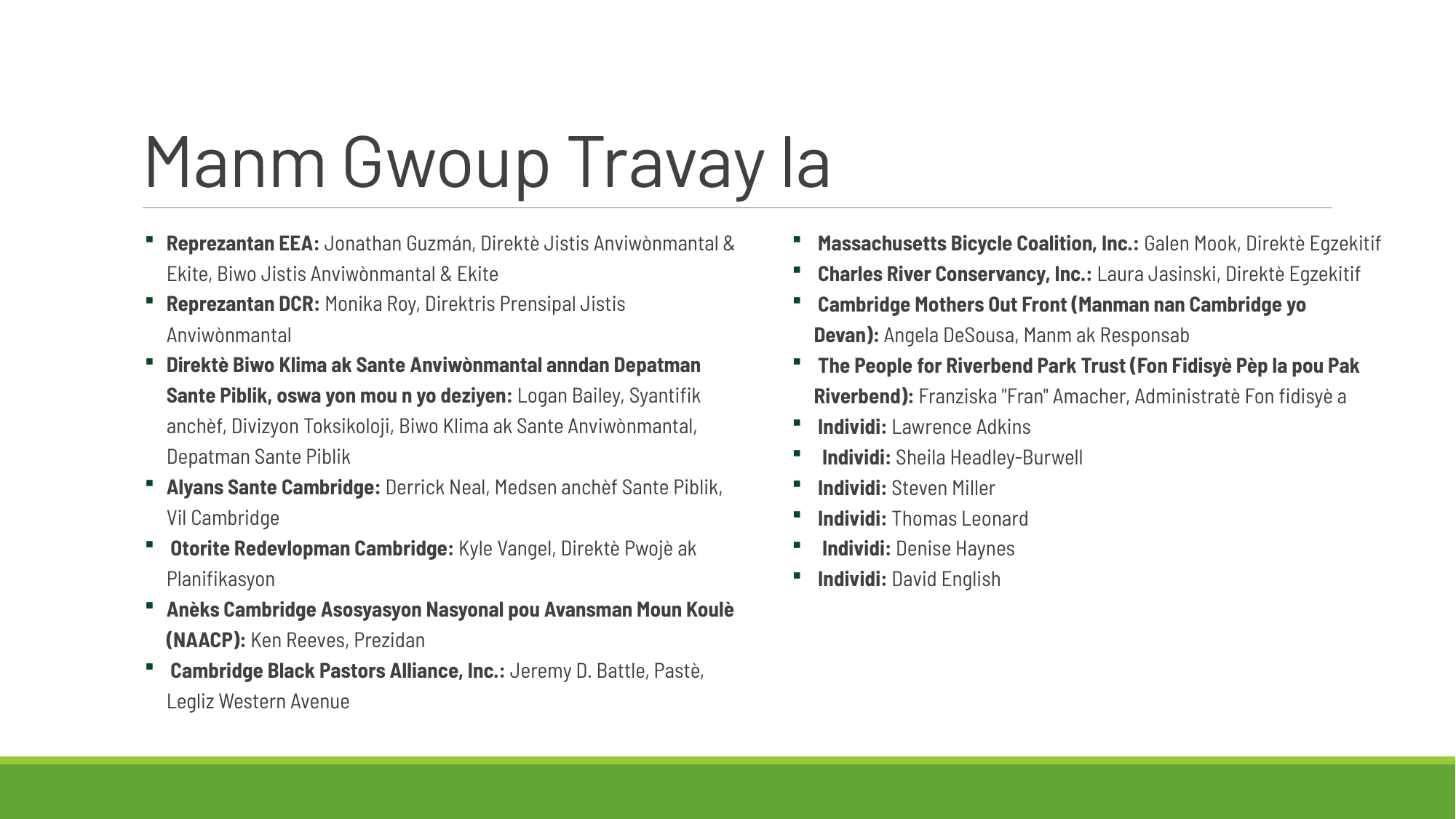

# Manm Gwoup Travay la
Reprezantan EEA: Jonathan Guzmán, Direktè Jistis Anviwònmantal & Ekite, Biwo Jistis Anviwònmantal & Ekite
Reprezantan DCR: Monika Roy, Direktris Prensipal Jistis Anviwònmantal
Direktè Biwo Klima ak Sante Anviwònmantal anndan Depatman Sante Piblik, oswa yon mou n yo deziyen: Logan Bailey, Syantifik anchèf, Divizyon Toksikoloji, Biwo Klima ak Sante Anviwònmantal, Depatman Sante Piblik
Alyans Sante Cambridge: Derrick Neal, Medsen anchèf Sante Piblik, Vil Cambridge
 Otorite Redevlopman Cambridge: Kyle Vangel, Direktè Pwojè ak Planifikasyon
Anèks Cambridge Asosyasyon Nasyonal pou Avansman Moun Koulè (NAACP): Ken Reeves, Prezidan
 Cambridge Black Pastors Alliance, Inc.: Jeremy D. Battle, Pastè, Legliz Western Avenue
 Massachusetts Bicycle Coalition, Inc.: Galen Mook, Direktè Egzekitif
 Charles River Conservancy, Inc.: Laura Jasinski, Direktè Egzekitif
 Cambridge Mothers Out Front (Manman nan Cambridge yo Devan): Angela DeSousa, Manm ak Responsab
 The People for Riverbend Park Trust (Fon Fidisyè Pèp la pou Pak Riverbend): Franziska "Fran" Amacher, Administratè Fon fidisyè a
 Individi: Lawrence Adkins
  Individi: Sheila Headley-Burwell
 Individi: Steven Miller
 Individi: Thomas Leonard
  Individi: Denise Haynes
 Individi: David English